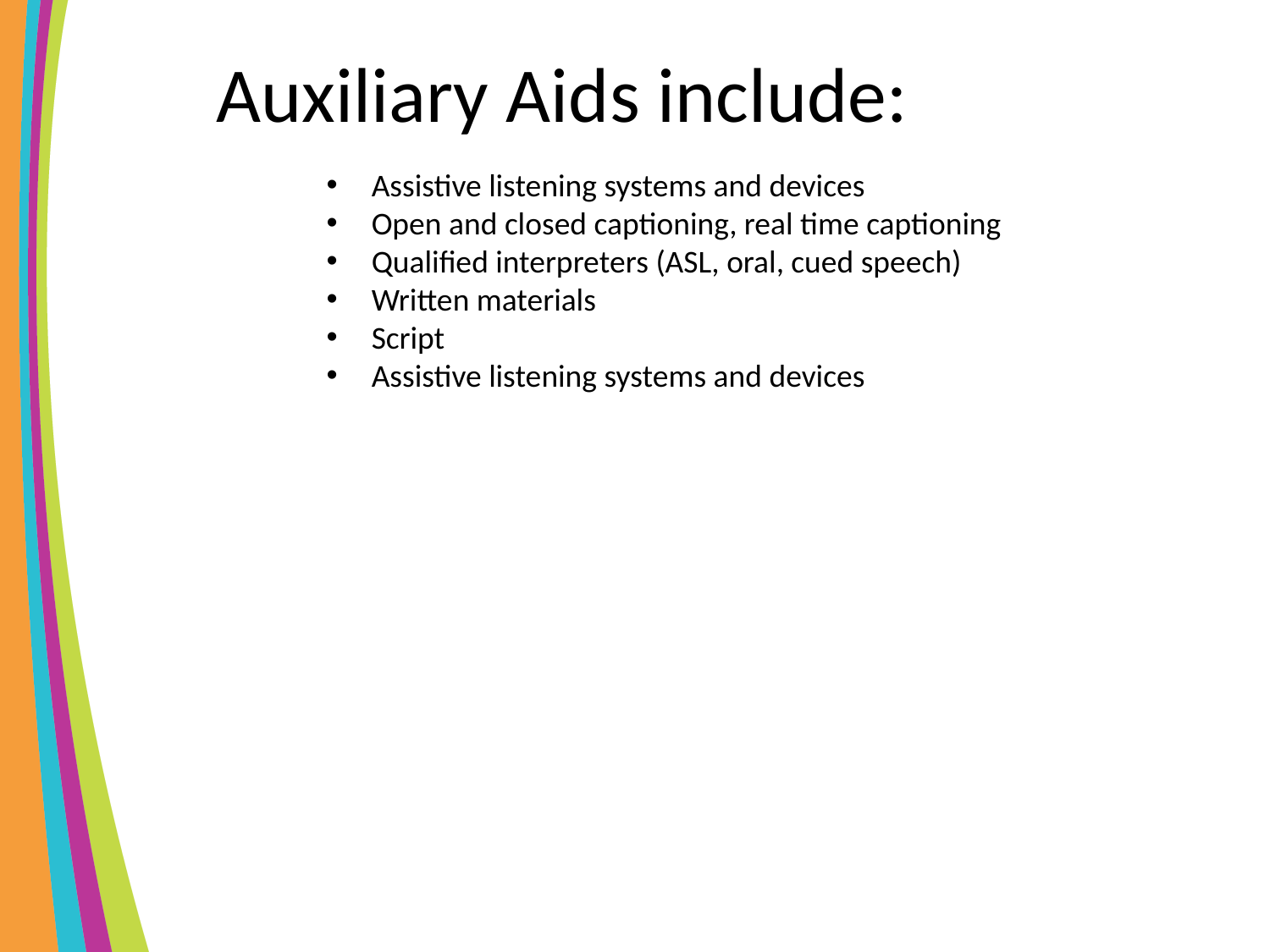

Auxiliary Aids include:
Assistive listening systems and devices
Open and closed captioning, real time captioning
Qualified interpreters (ASL, oral, cued speech)
Written materials
Script
Assistive listening systems and devices